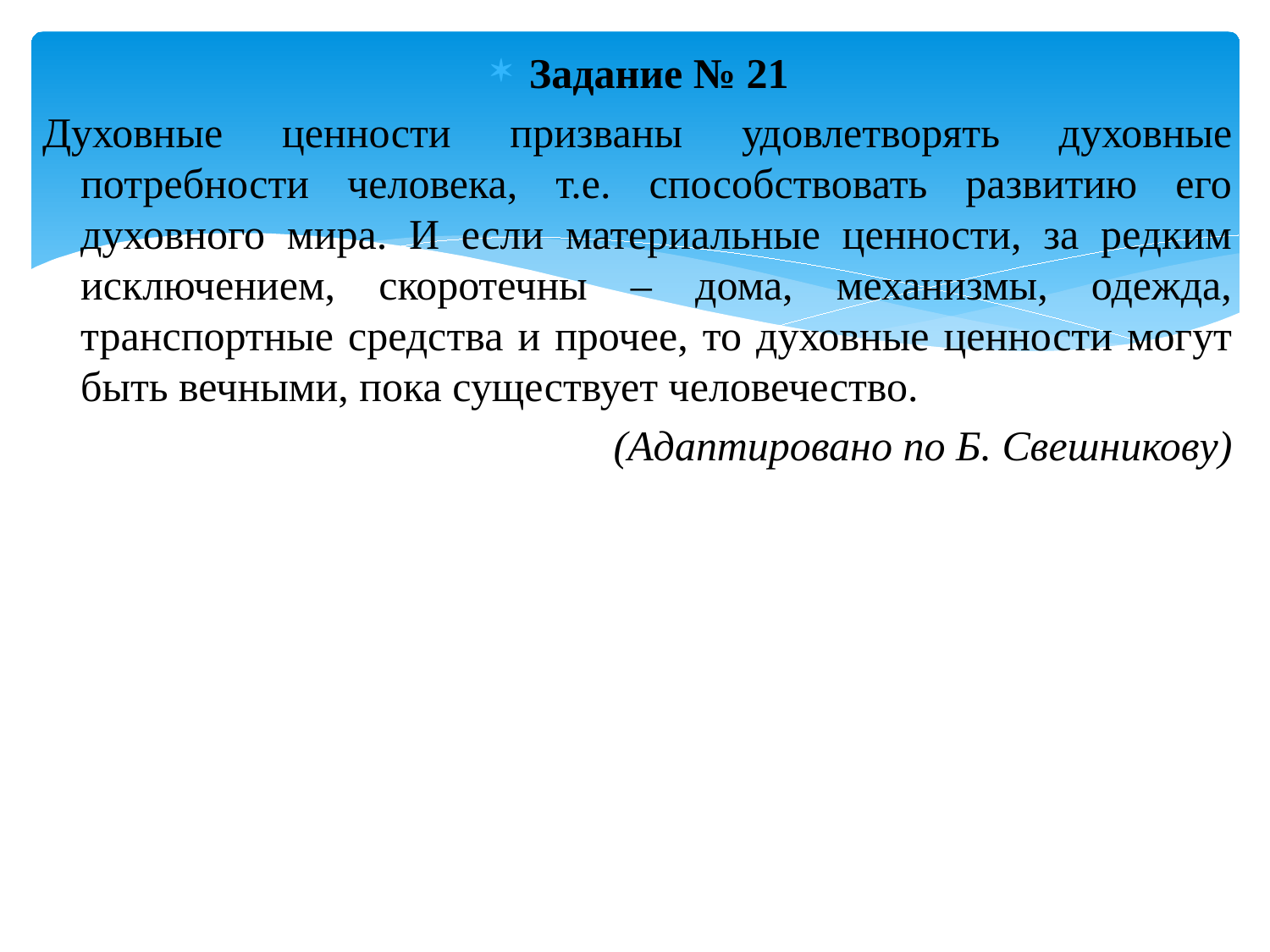

Задание № 21
Духовные ценности призваны удовлетворять духовные потребности человека, т.е. способствовать развитию его духовного мира. И если материальные ценности, за редким исключением, скоротечны – дома, механизмы, одежда, транспортные средства и прочее, то духовные ценности могут быть вечными, пока существует человечество.
(Адаптировано по Б. Свешникову)